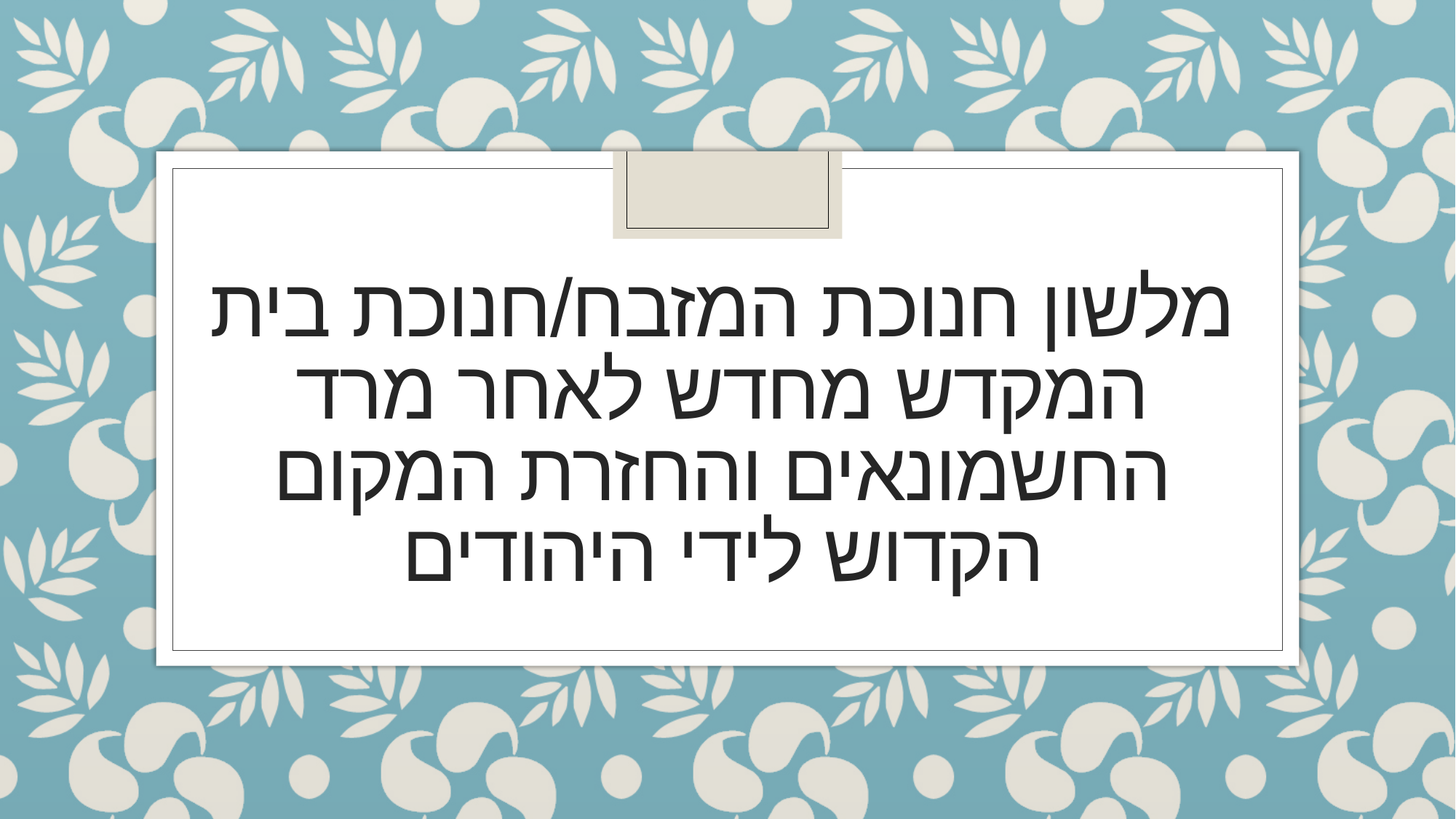

# מלשון חנוכת המזבח/חנוכת בית המקדש מחדש לאחר מרד החשמונאים והחזרת המקום הקדוש לידי היהודים